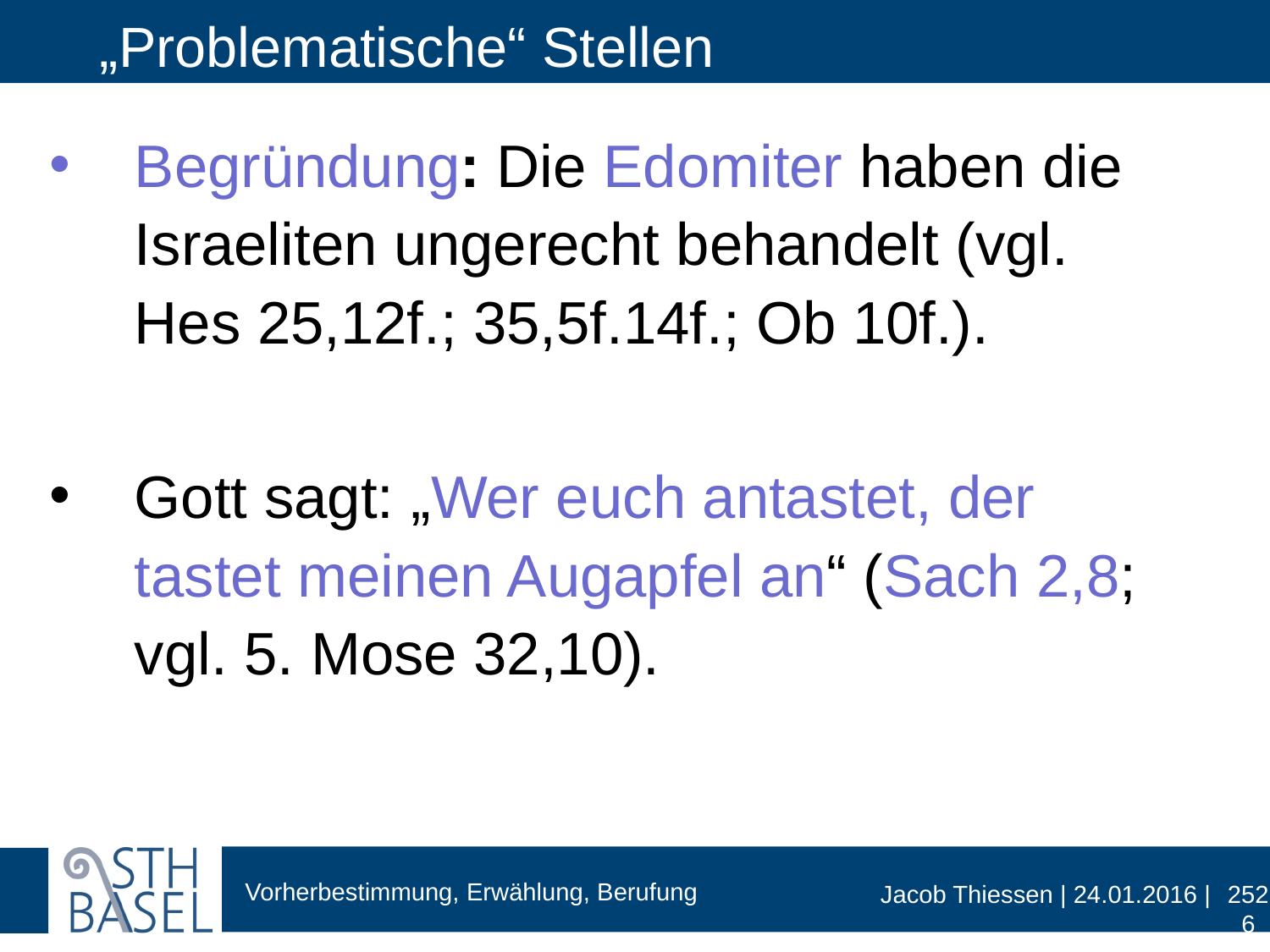

# „Problematische“ Stellen
Begründung: Die Edomiter haben die Israeliten ungerecht behandelt (vgl. Hes 25,12f.; 35,5f.14f.; Ob 10f.).
Gott sagt: „Wer euch antastet, der tastet meinen Augapfel an“ (Sach 2,8; vgl. 5. Mose 32,10).
2526